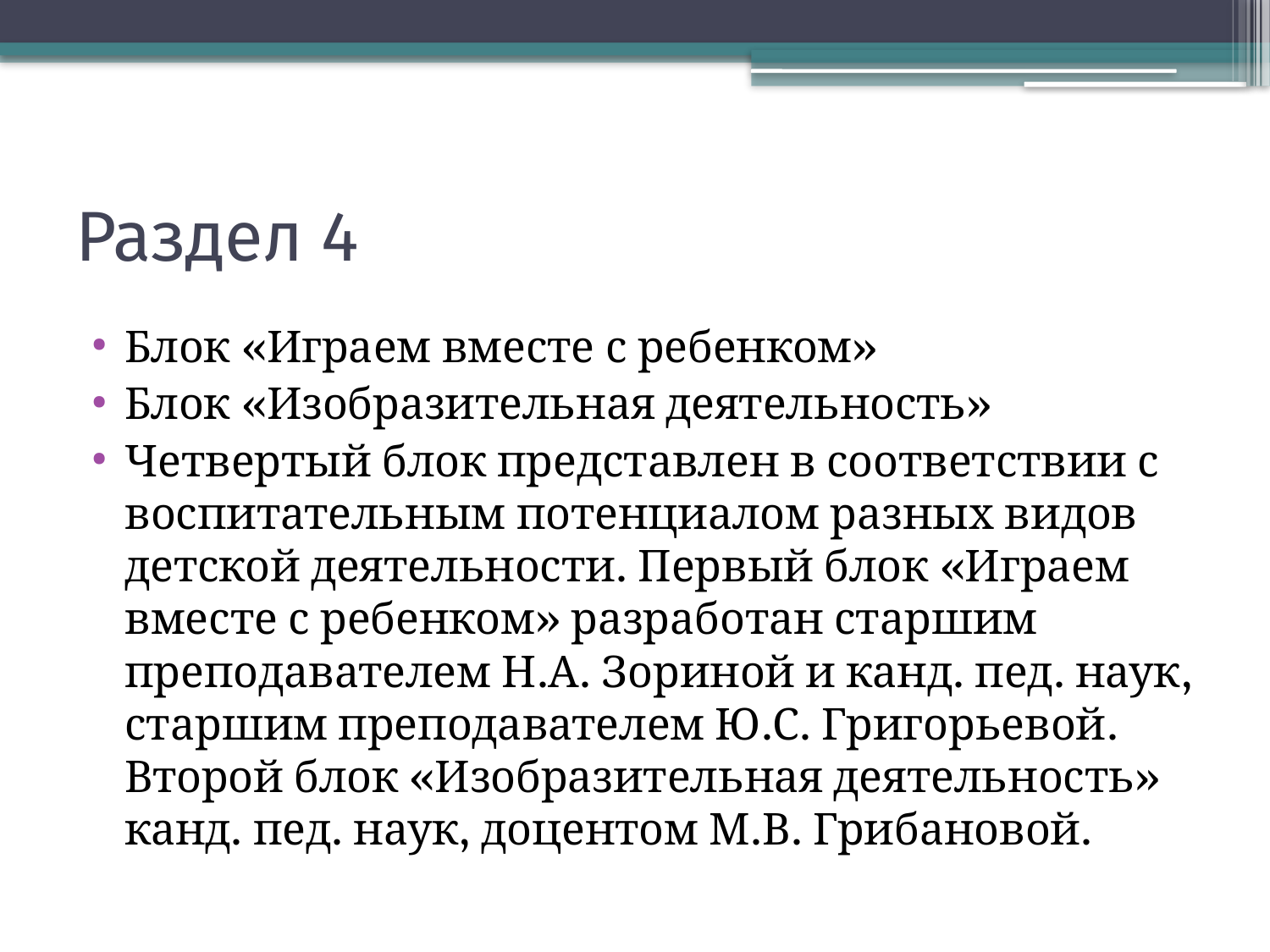

# Раздел 4
Блок «Играем вместе с ребенком»
Блок «Изобразительная деятельность»
Четвертый блок представлен в соответствии с воспитательным потенциалом разных видов детской деятельности. Первый блок «Играем вместе с ребенком» разработан старшим преподавателем Н.А. Зориной и канд. пед. наук, старшим преподавателем Ю.С. Григорьевой. Второй блок «Изобразительная деятельность» канд. пед. наук, доцентом М.В. Грибановой.